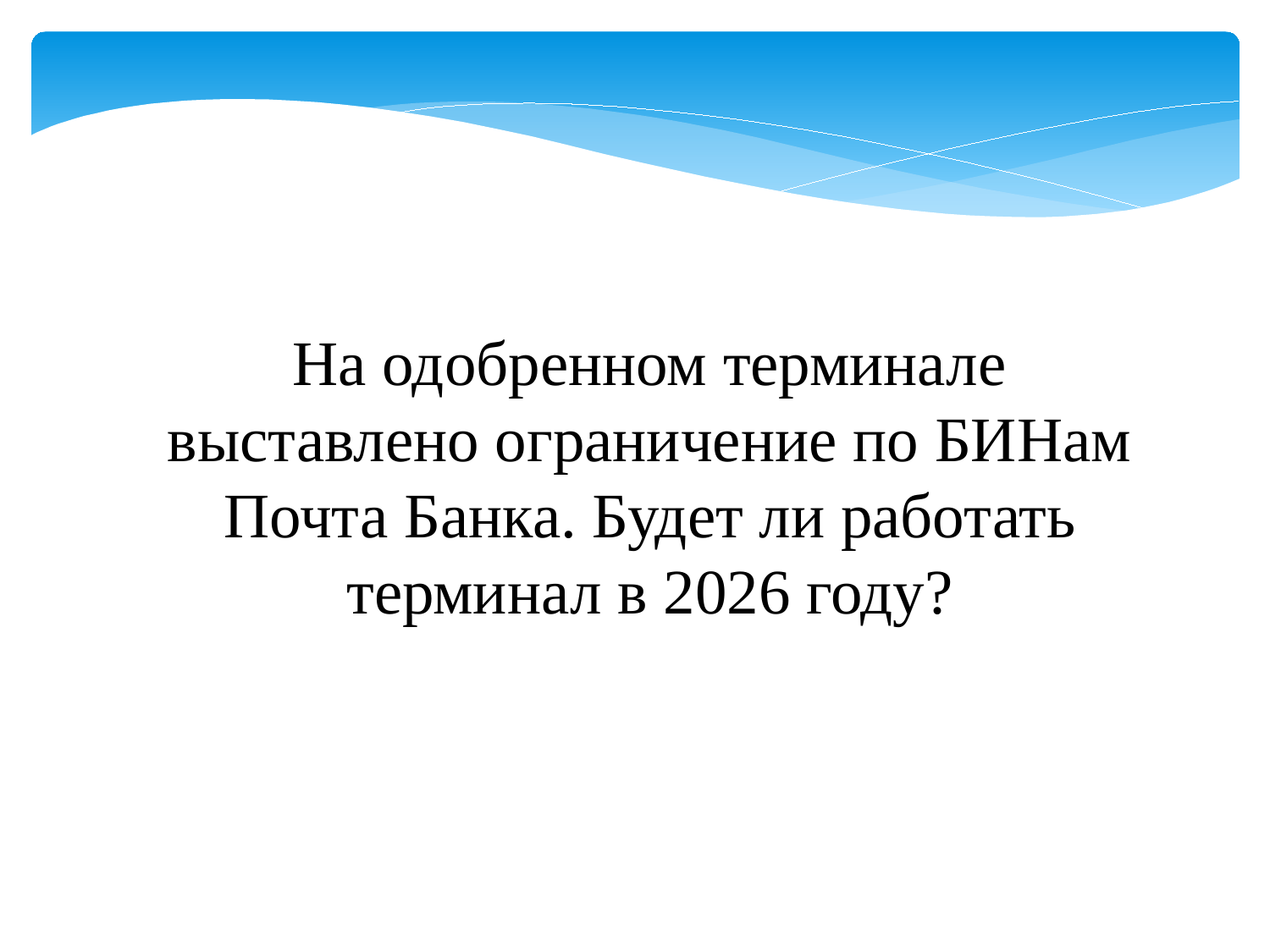

На одобренном терминале выставлено ограничение по БИНам Почта Банка. Будет ли работать терминал в 2026 году?